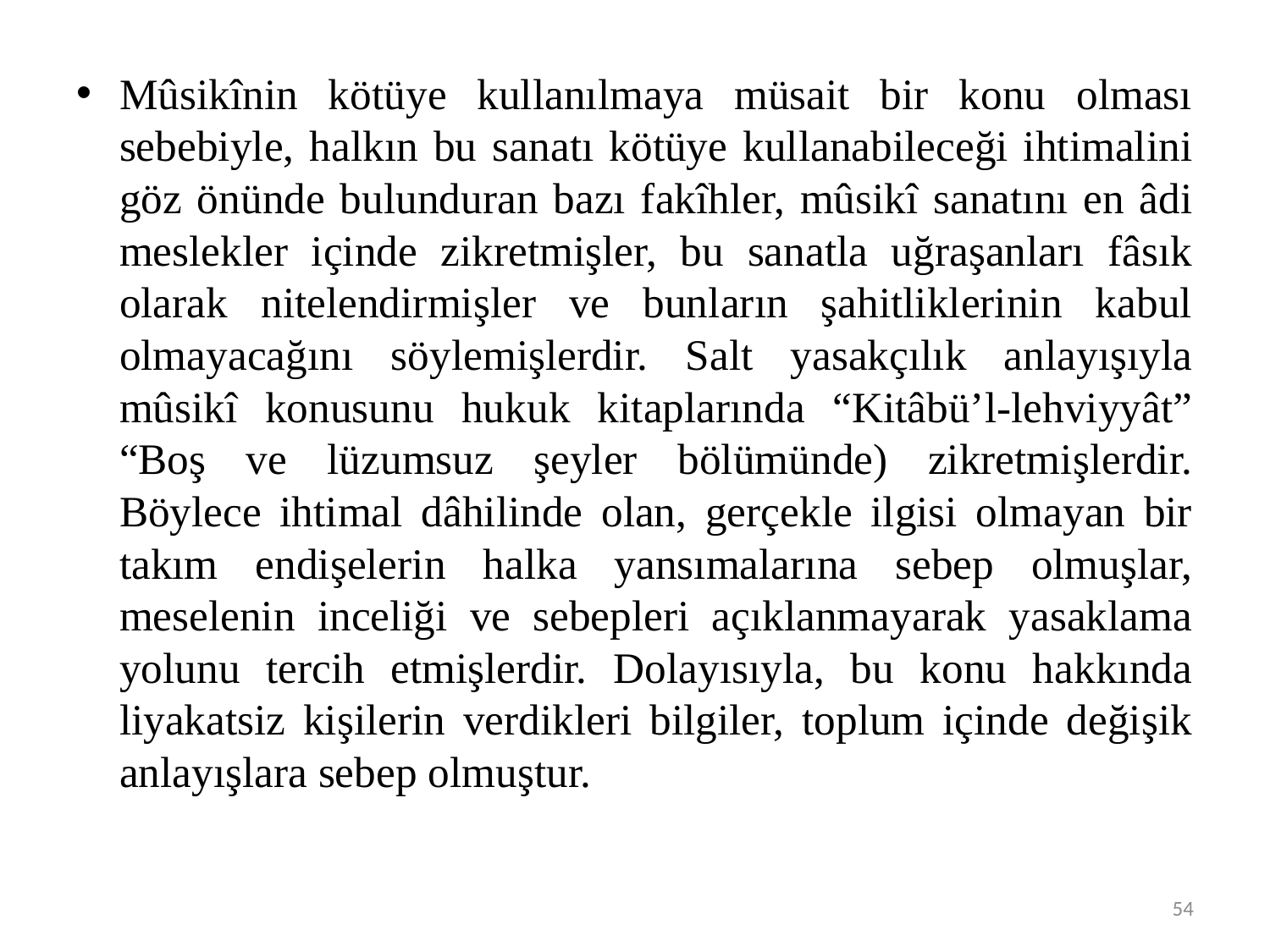

#
Mûsikînin kötüye kullanılmaya müsait bir konu olması sebebiyle, halkın bu sanatı kötüye kullanabileceği ihtimalini göz önünde bulunduran bazı fakîhler, mûsikî sanatını en âdi meslekler içinde zikretmişler, bu sanatla uğraşanları fâsık olarak nitelendirmişler ve bunların şahitliklerinin kabul olmayacağını söylemişlerdir. Salt yasakçılık anlayışıyla mûsikî konusunu hukuk kitaplarında “Kitâbü’l-lehviyyât” “Boş ve lüzumsuz şeyler bölümünde) zikretmişlerdir. Böylece ihtimal dâhilinde olan, gerçekle ilgisi olmayan bir takım endişelerin halka yansımalarına sebep olmuşlar, meselenin inceliği ve sebepleri açıklanmayarak yasaklama yolunu tercih etmişlerdir. Dolayısıyla, bu konu hakkında liyakatsiz kişilerin verdikleri bilgiler, toplum içinde değişik anlayışlara sebep olmuştur.
54